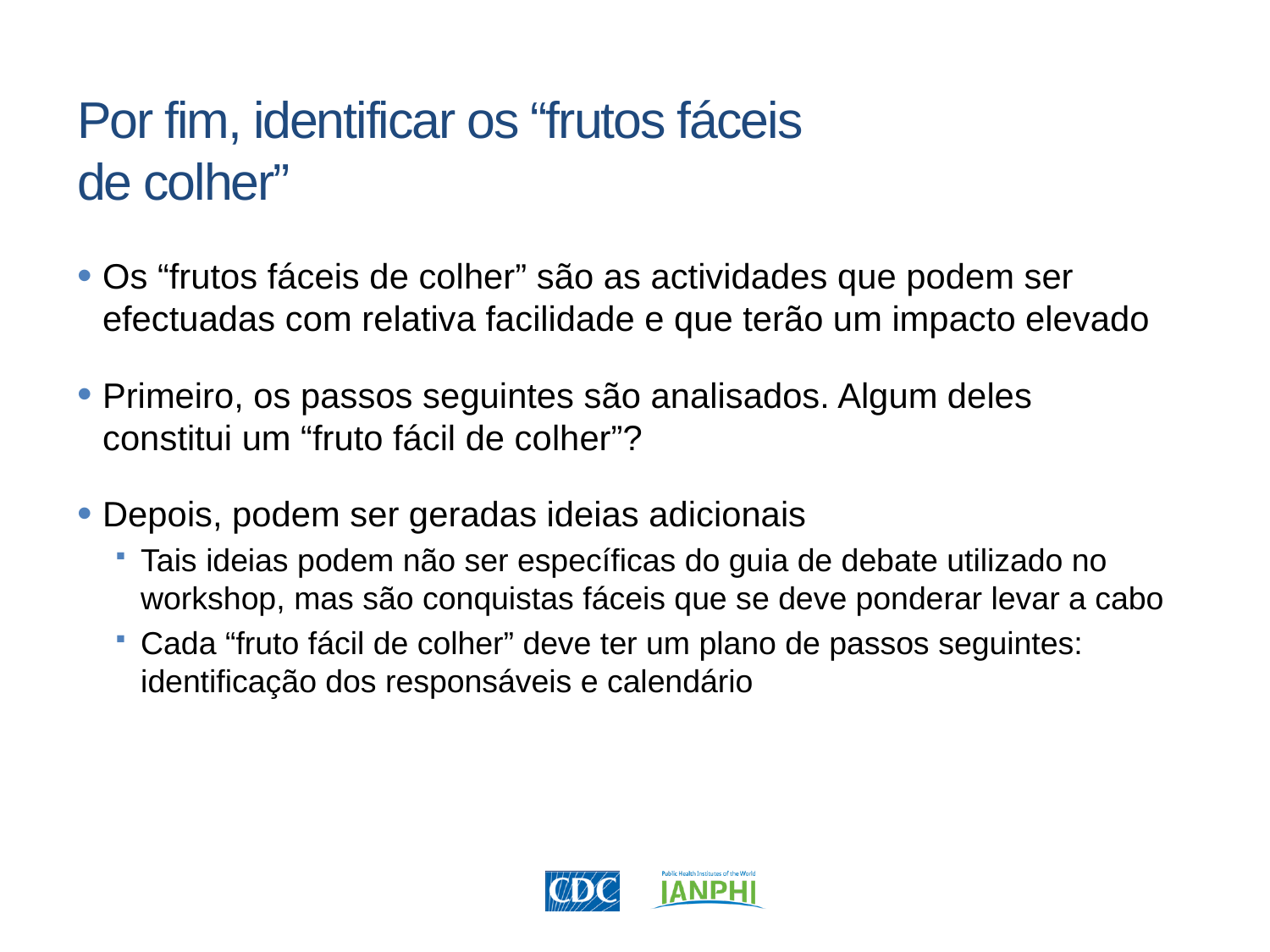

Por fim, identificar os “frutos fáceis
de colher”
Os “frutos fáceis de colher” são as actividades que podem ser efectuadas com relativa facilidade e que terão um impacto elevado

Primeiro, os passos seguintes são analisados. Algum deles constitui um “fruto fácil de colher”?

Depois, podem ser geradas ideias adicionais
Tais ideias podem não ser específicas do guia de debate utilizado no workshop, mas são conquistas fáceis que se deve ponderar levar a cabo
Cada “fruto fácil de colher” deve ter um plano de passos seguintes: identificação dos responsáveis e calendário